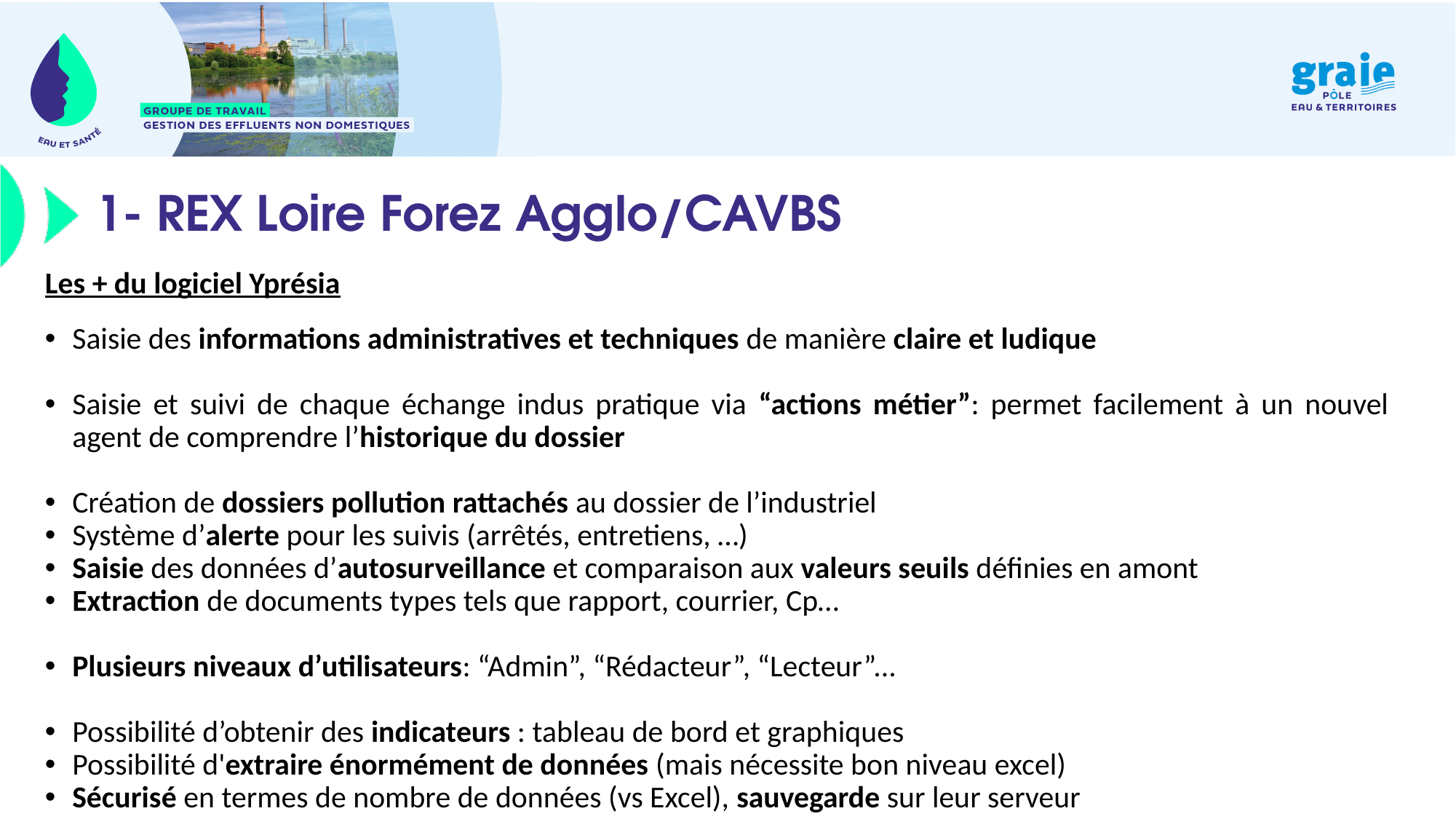

# 1- REX Loire Forez Agglo/CAVBS
Les + du logiciel Yprésia

Saisie des informations administratives et techniques de manière claire et ludique

Saisie et suivi de chaque échange indus pratique via “actions métier”: permet facilement à un nouvel agent de comprendre l’historique du dossier

Création de dossiers pollution rattachés au dossier de l’industriel
Système d’alerte pour les suivis (arrêtés, entretiens, …)
Saisie des données d’autosurveillance et comparaison aux valeurs seuils définies en amont
Extraction de documents types tels que rapport, courrier, Cp…

Plusieurs niveaux d’utilisateurs: “Admin”, “Rédacteur”, “Lecteur”...

Possibilité d’obtenir des indicateurs : tableau de bord et graphiques
Possibilité d'extraire énormément de données (mais nécessite bon niveau excel)
Sécurisé en termes de nombre de données (vs Excel), sauvegarde sur leur serveur